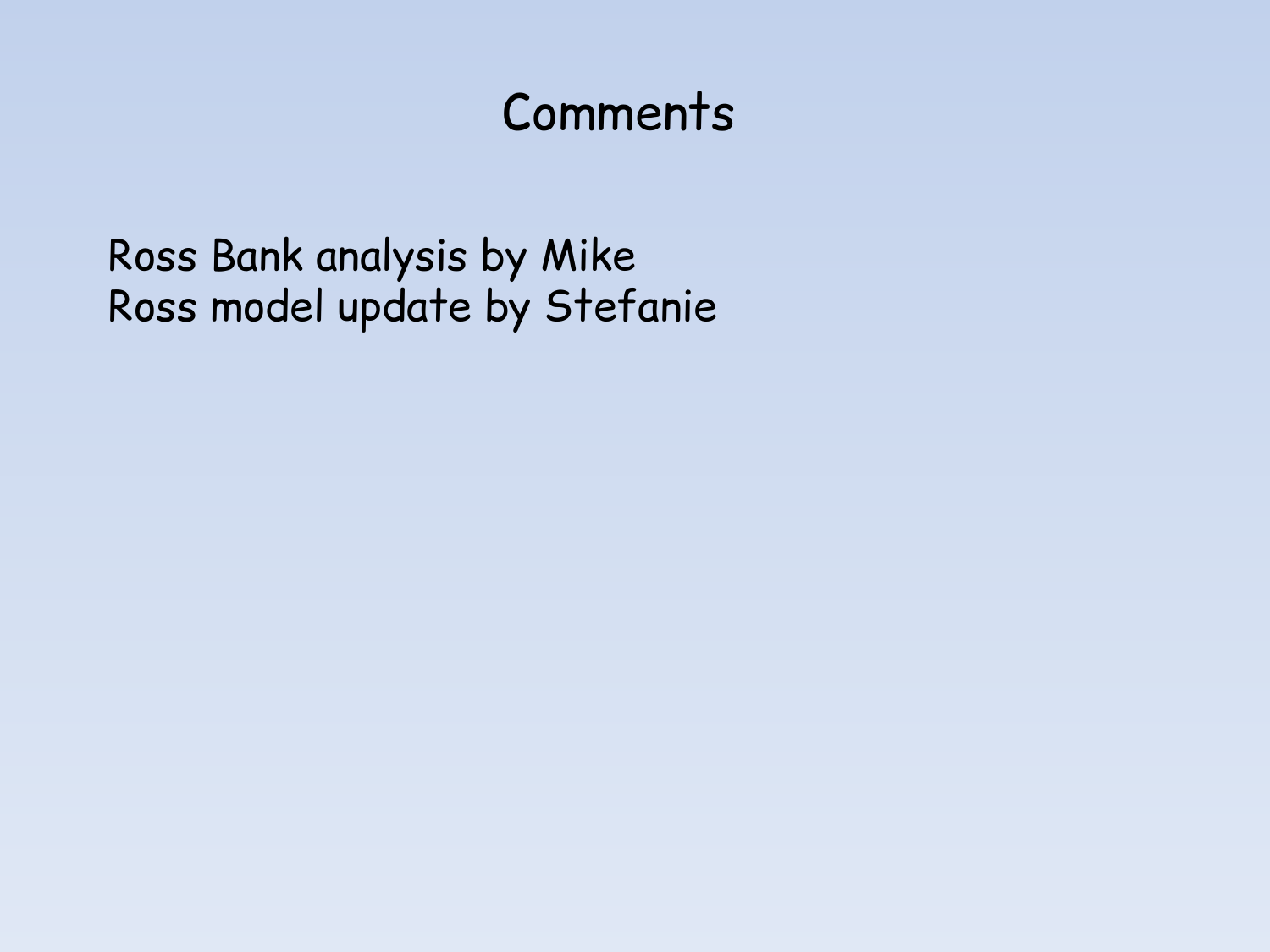

Comments
Ross Bank analysis by Mike
Ross model update by Stefanie